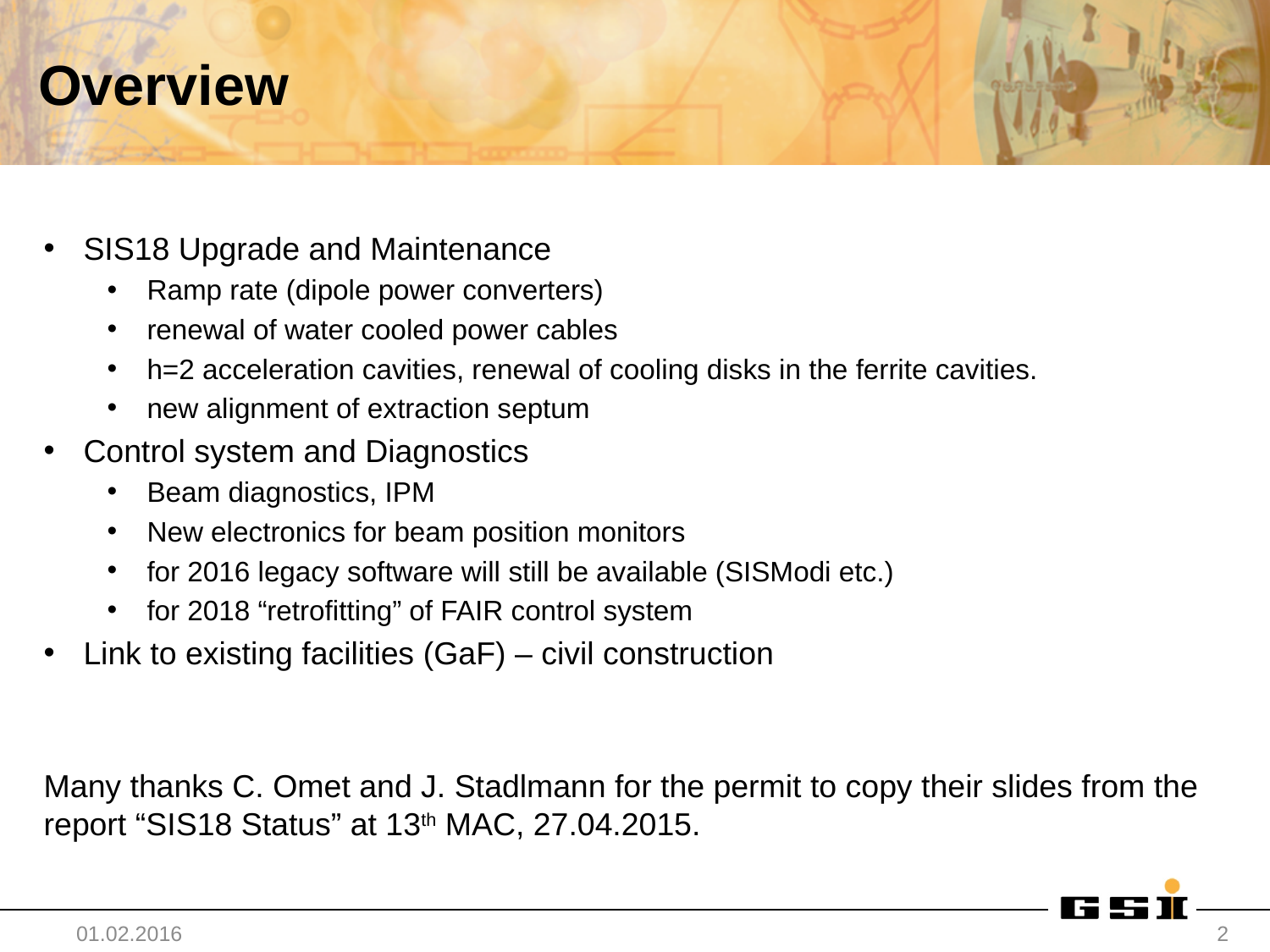

# Overview
SIS18 Upgrade and Maintenance
Ramp rate (dipole power converters)
renewal of water cooled power cables
h=2 acceleration cavities, renewal of cooling disks in the ferrite cavities.
new alignment of extraction septum
Control system and Diagnostics
Beam diagnostics, IPM
New electronics for beam position monitors
for 2016 legacy software will still be available (SISModi etc.)
for 2018 “retrofitting” of FAIR control system
Link to existing facilities (GaF) – civil construction

Many thanks C. Omet and J. Stadlmann for the permit to copy their slides from the report “SIS18 Status” at 13th MAC, 27.04.2015.

01.02.2016

2